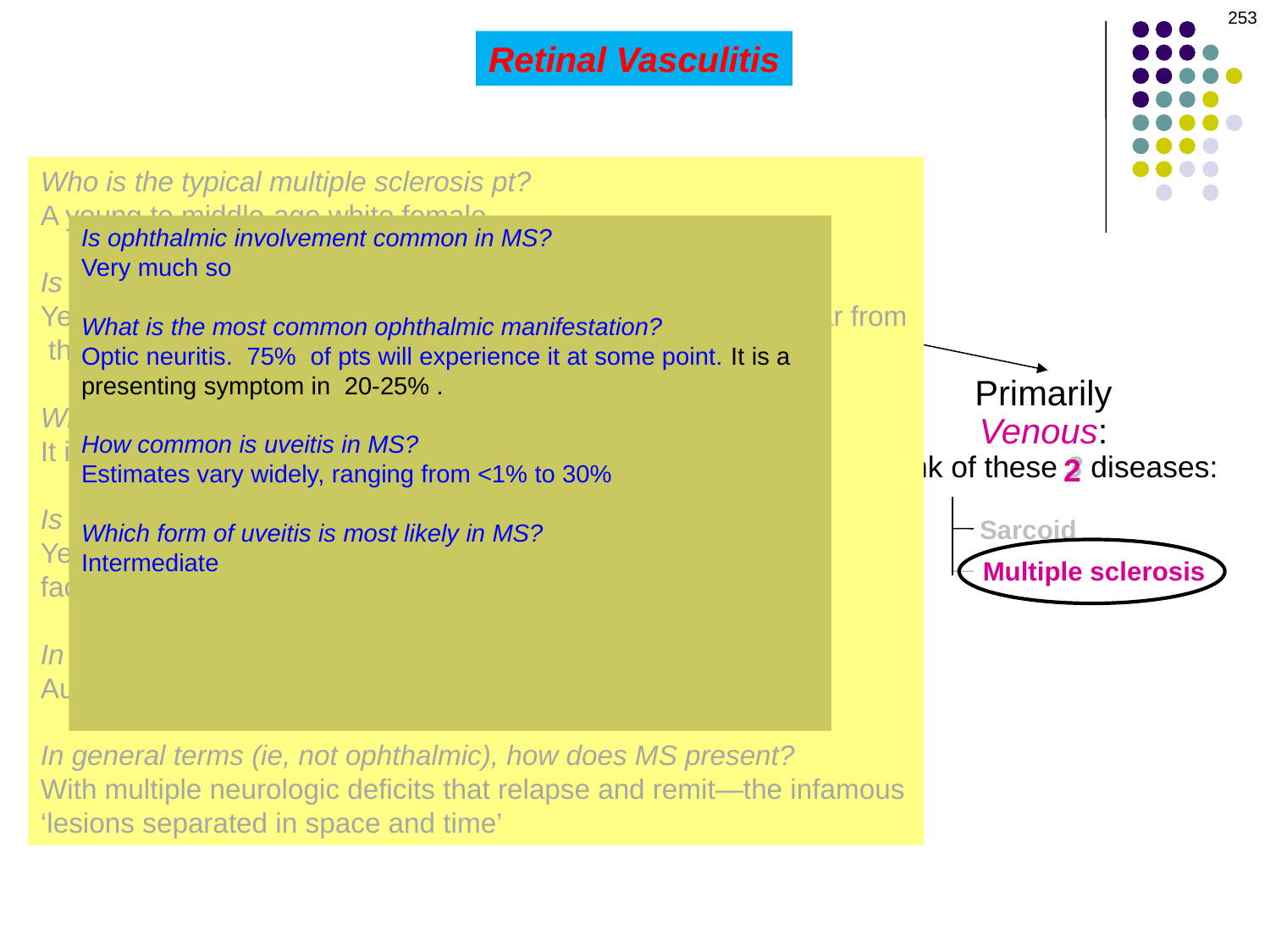

253
Retinal Vasculitis
Who is the typical multiple sclerosis pt?
A young to middle-age white female

Is there a geographic association?
Yes, it is more common among individuals who live relatively  far from  the equator

What is the cause?
It is unknown at this time

Is there a genetic component?
Yes, but it is complex and multifactorial. Further, environmental factors mos def play a role as well.

In a nutshell, what pathologic process is the culprit in MS?
Autoimmune destruction of  myelin , leading to axonal damage

In general terms (ie, not ophthalmic), how does MS present?
With multiple neurologic deficits that relapse and remit—the infamous ‘lesions separated in space and time’
Retinal
Vasculitis
Is ophthalmic involvement common in MS?
Very much so

What is the most common ophthalmic manifestation?
Optic neuritis.  75%  of pts will experience it at some point. It is a presenting symptom in  20-25% .

How common is uveitis in MS?
Estimates vary widely, ranging from <1% to 30%

Which form of uveitis is most likely in MS?
Intermediate If you encounter an intermediate-uveitis pt on the OKAP, think MS first (and sarcoid a distant second).

At long last, a retinal vasculitis question: What proportion of MS pts manifest evidence of phlebitis?
5-10%

Both Arterial
and Venous:
Think of these 3 diseases:
Primarily
Arterial:
Think of these 3 diseases:
Primarily
Venous:
Think of these 3 diseases:
2
2
2

Behçet’s
SLE
Sarcoid

Multiple sclerosis
PAN
Wegener’s